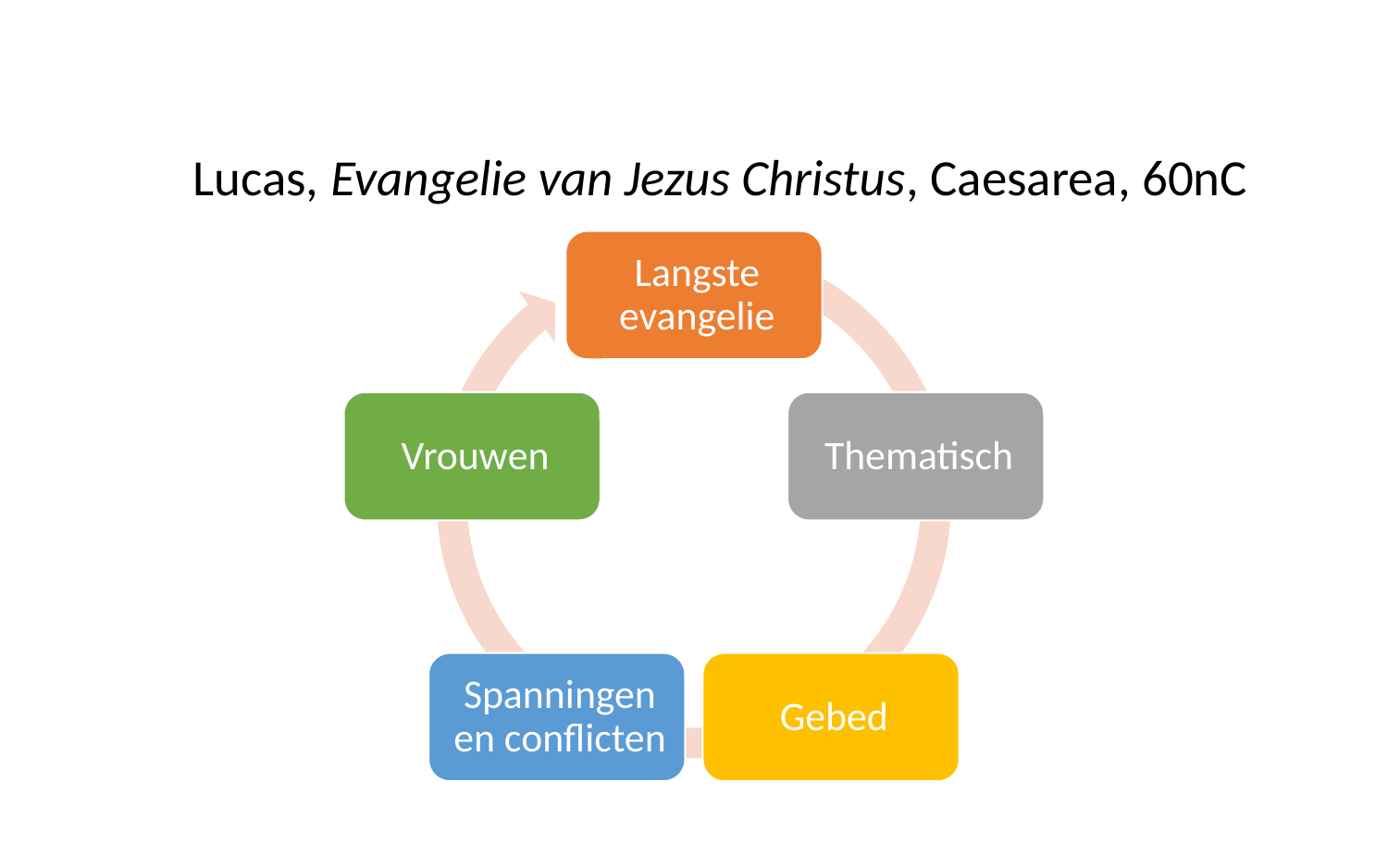

# Lucas, Evangelie van Jezus Christus, Caesarea, 60nC
Langste evangelie
Thematisch
Gebed
Spanningen en conflicten
Vrouwen